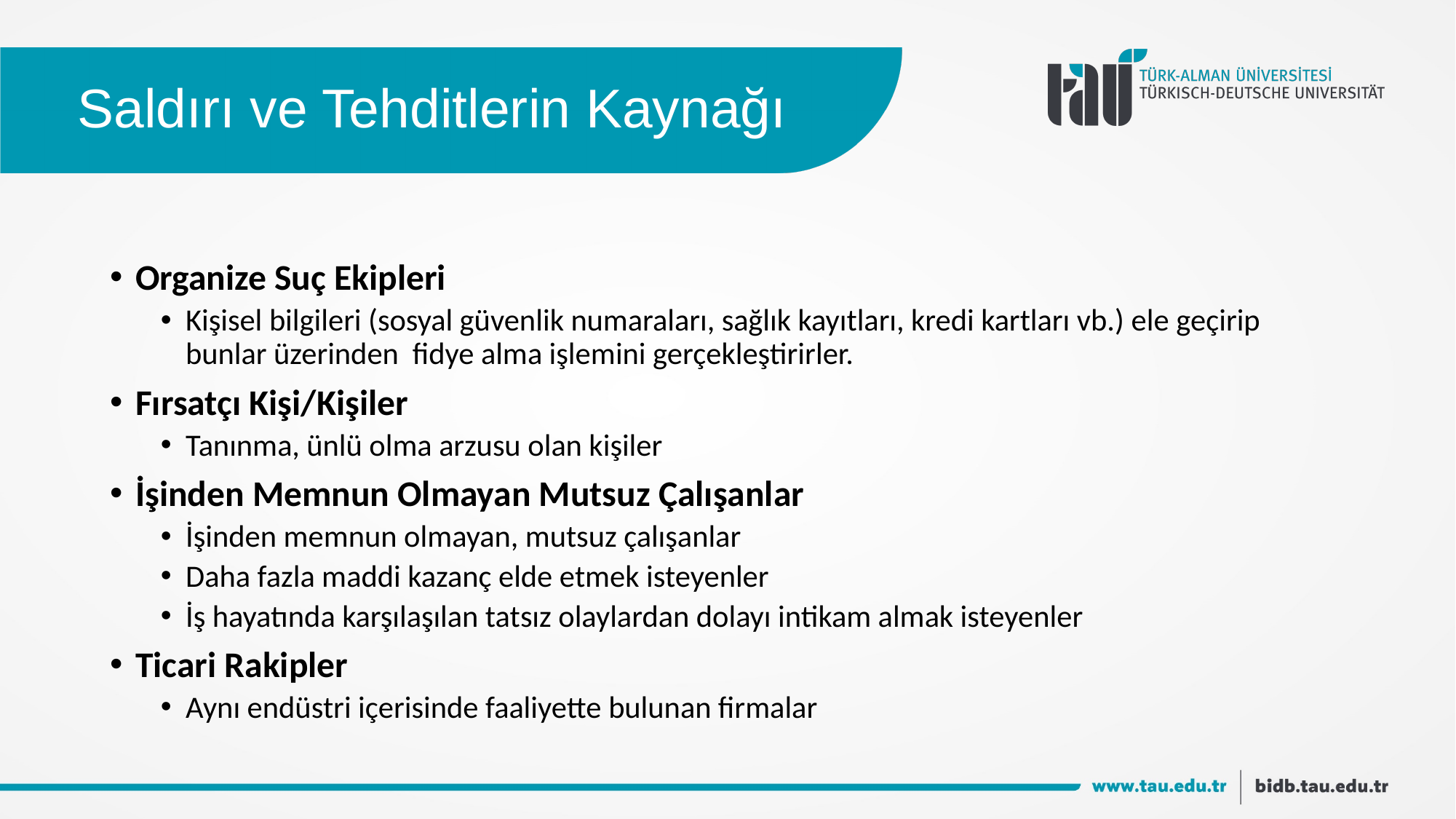

# Saldırı ve Tehditlerin Kaynağı
Organize Suç Ekipleri
Kişisel bilgileri (sosyal güvenlik numaraları, sağlık kayıtları, kredi kartları vb.) ele geçirip bunlar üzerinden  fidye alma işlemini gerçekleştirirler.
Fırsatçı Kişi/Kişiler
Tanınma, ünlü olma arzusu olan kişiler
İşinden Memnun Olmayan Mutsuz Çalışanlar
İşinden memnun olmayan, mutsuz çalışanlar
Daha fazla maddi kazanç elde etmek isteyenler
İş hayatında karşılaşılan tatsız olaylardan dolayı intikam almak isteyenler
Ticari Rakipler
Aynı endüstri içerisinde faaliyette bulunan firmalar